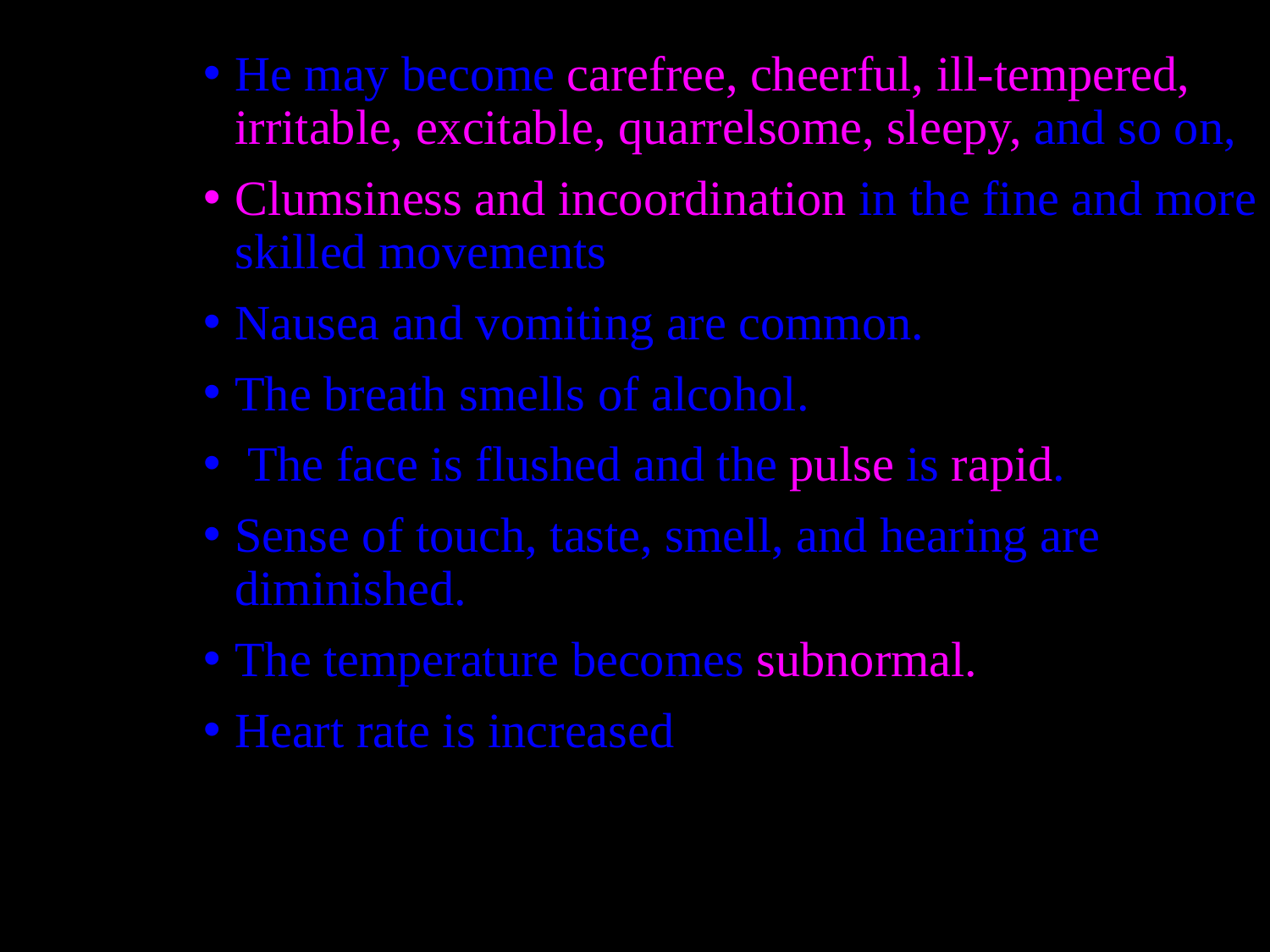

He may become carefree, cheerful, ill-tempered, irritable, excitable, quarrelsome, sleepy, and so on,
Clumsiness and incoordination in the fine and more skilled movements
Nausea and vomiting are common.
The breath smells of alcohol.
 The face is flushed and the pulse is rapid.
Sense of touch, taste, smell, and hearing are diminished.
The temperature becomes subnormal.
Heart rate is increased